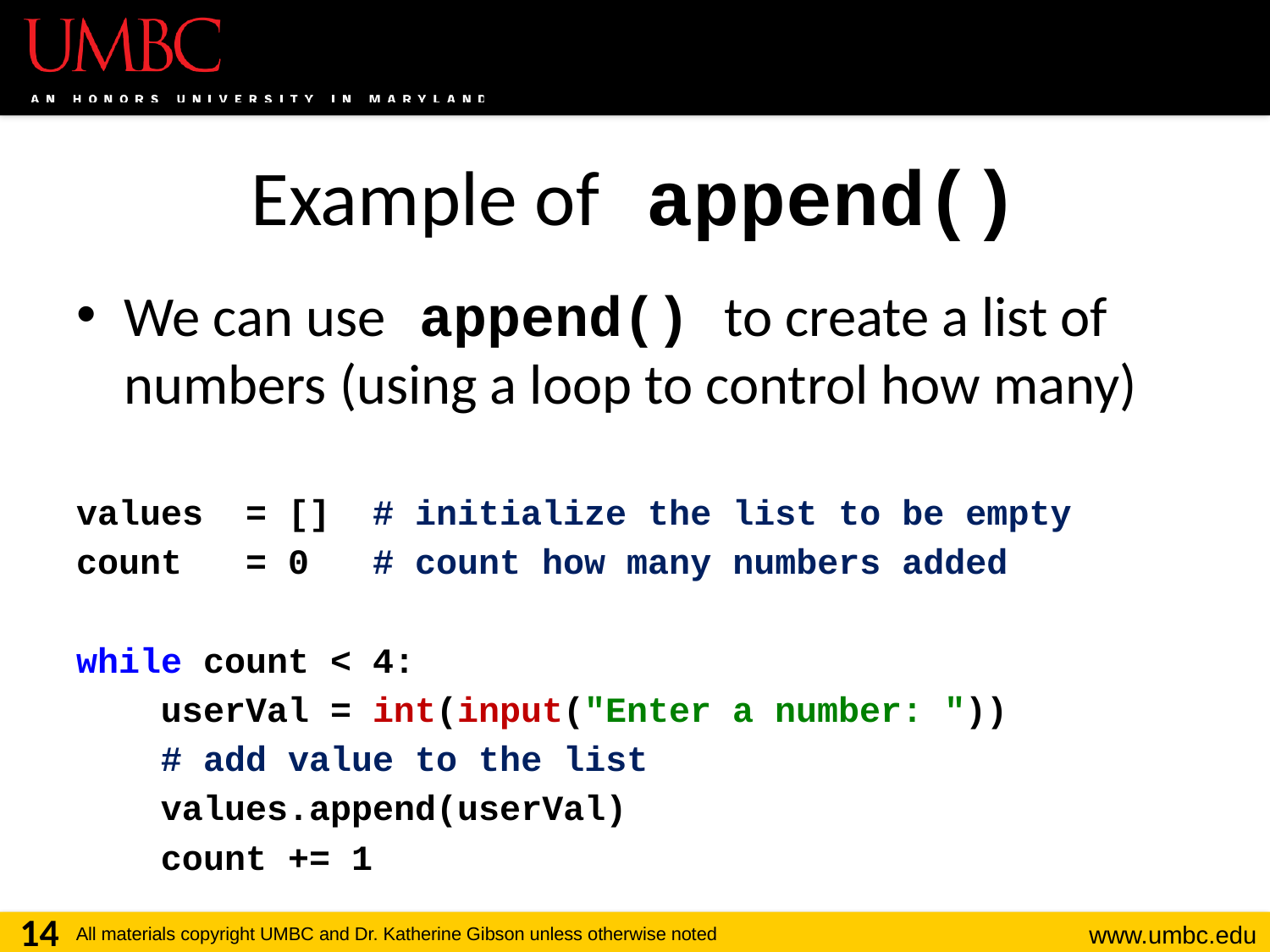

# Example of append()
We can use append() to create a list of numbers (using a loop to control how many)

values  = []  # initialize the list to be empty
count   = 0   # count how many numbers added

while count < 4:
    userVal = int(input("Enter a number: "))
    # add value to the list
    values.append(userVal)
    count += 1

14